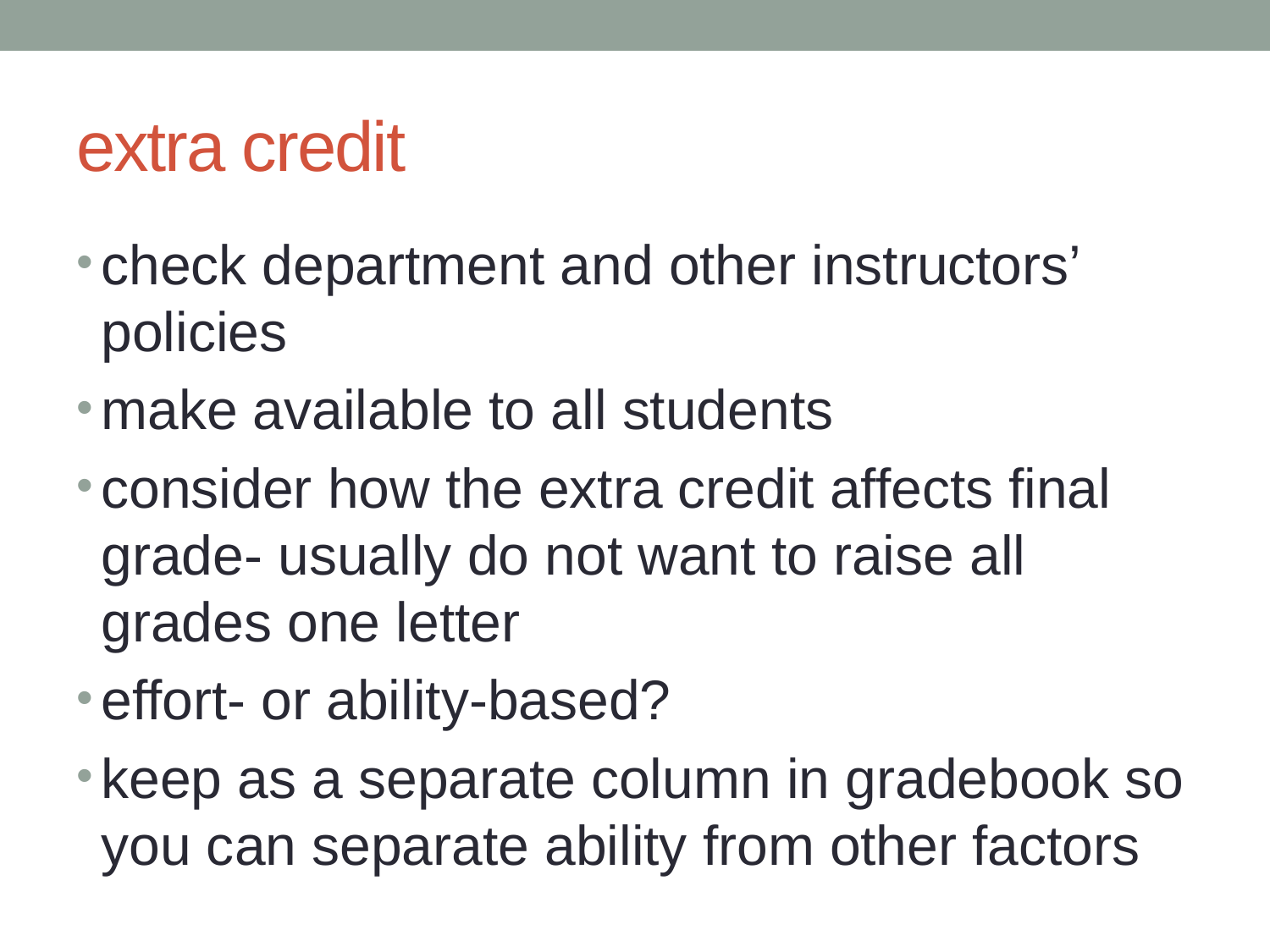

# extra credit
check department and other instructors’ policies
make available to all students
consider how the extra credit affects final grade- usually do not want to raise all grades one letter
effort- or ability-based?
keep as a separate column in gradebook so you can separate ability from other factors